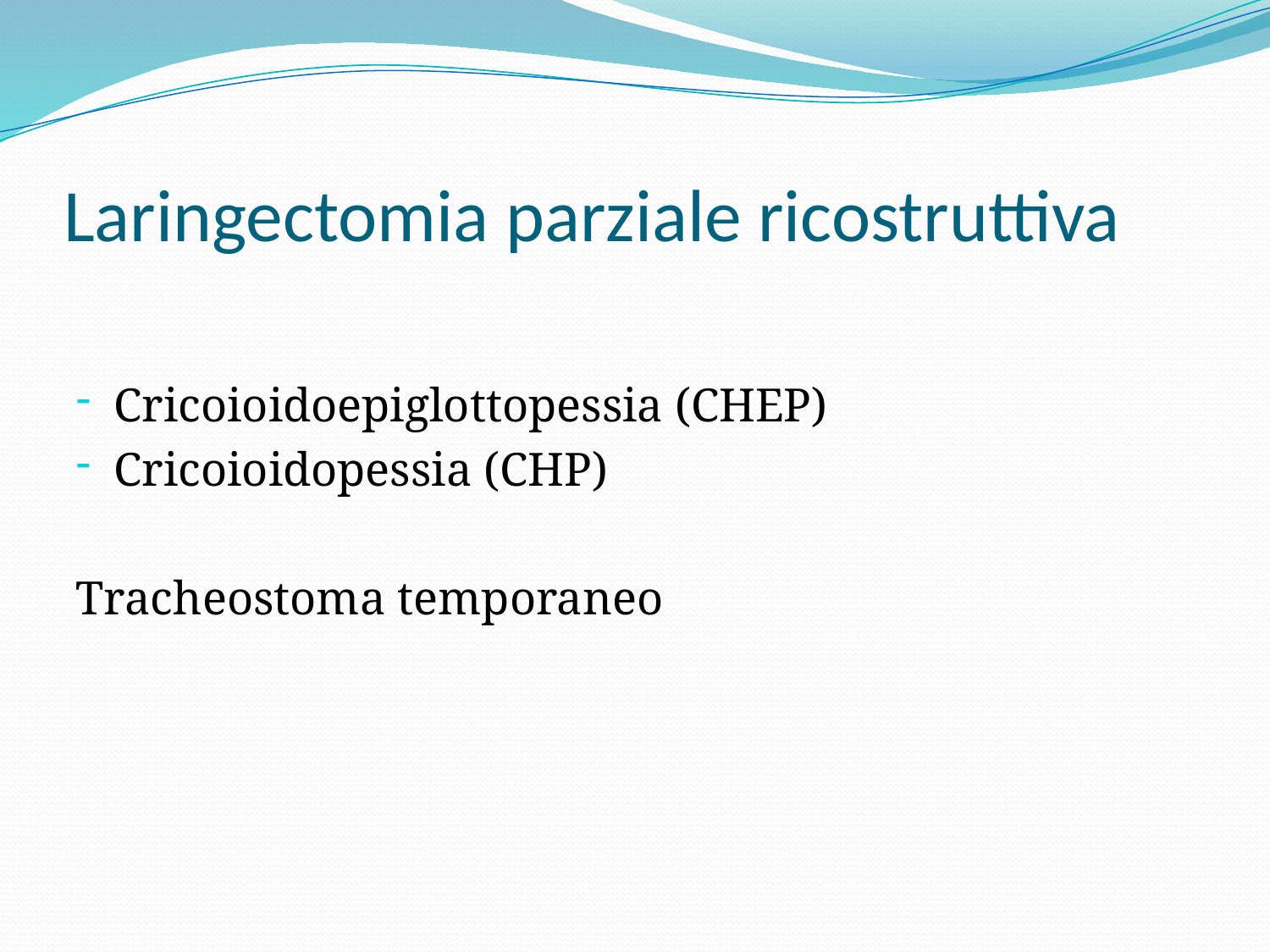

# Laringectomia parziale ricostruttiva
Cricoioidoepiglottopessia (CHEP)
Cricoioidopessia (CHP)

Tracheostoma temporaneo